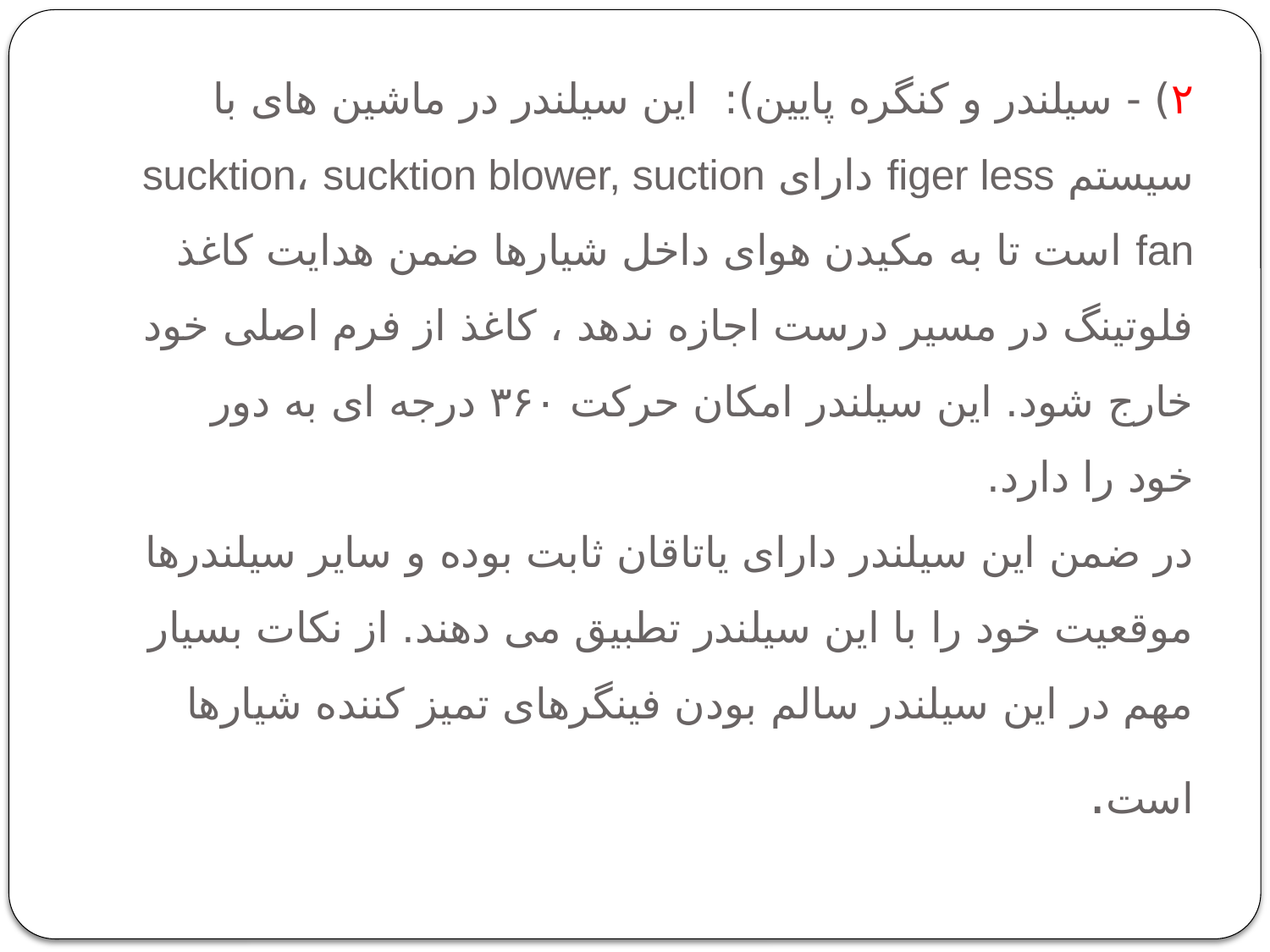

# ۲) - سیلندر و کنگره پایین):  این سیلندر در ماشین های با سیستم figer less دارای sucktion، sucktion blower, suction fan است تا به مکیدن هوای داخل شیارها ضمن هدایت کاغذ فلوتینگ در مسیر درست اجازه ندهد ، کاغذ از فرم اصلی خود خارج شود. این سیلندر امکان حرکت ۳۶۰ درجه ای به دور خود را دارد. در ضمن این سیلندر دارای یاتاقان ثابت بوده و سایر سیلندرها موقعیت خود را با این سیلندر تطبیق می دهند. از نکات بسیار مهم در این سیلندر سالم بودن فینگرهای تمیز کننده شیارها است.